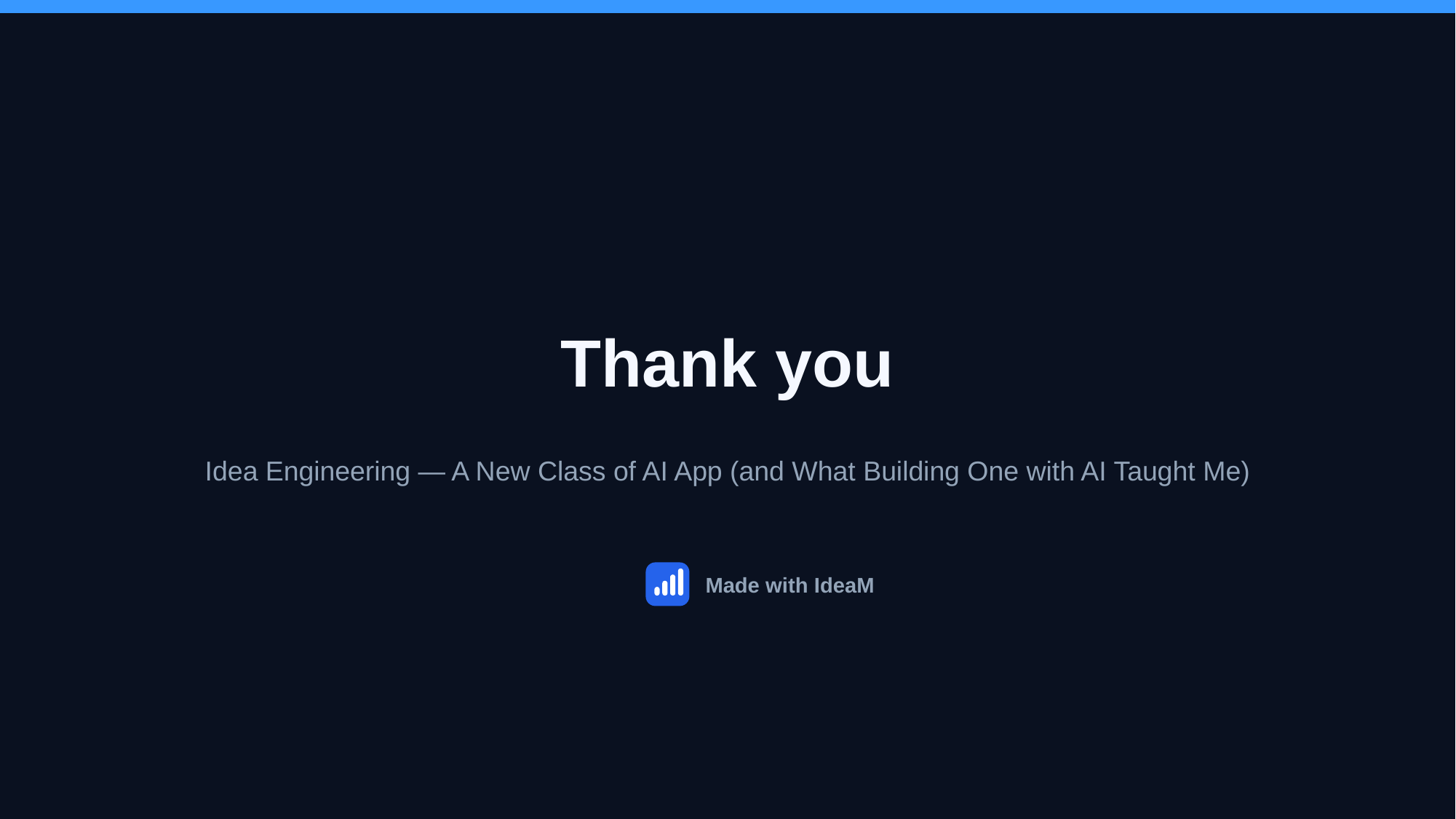

Thank you
Idea Engineering — A New Class of AI App (and What Building One with AI Taught Me)
Made with IdeaM